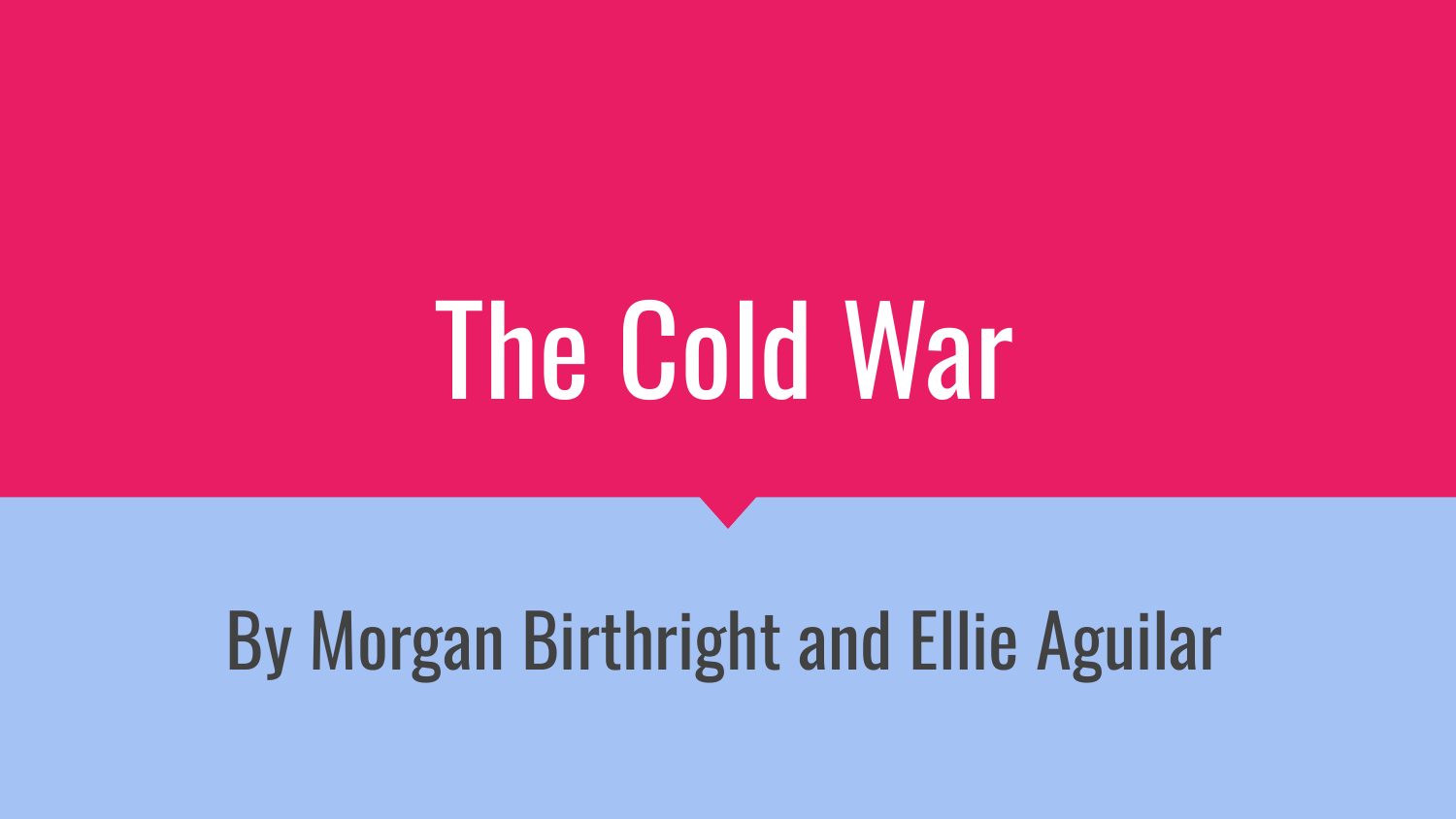

# The Cold War
By Morgan Birthright and Ellie Aguilar